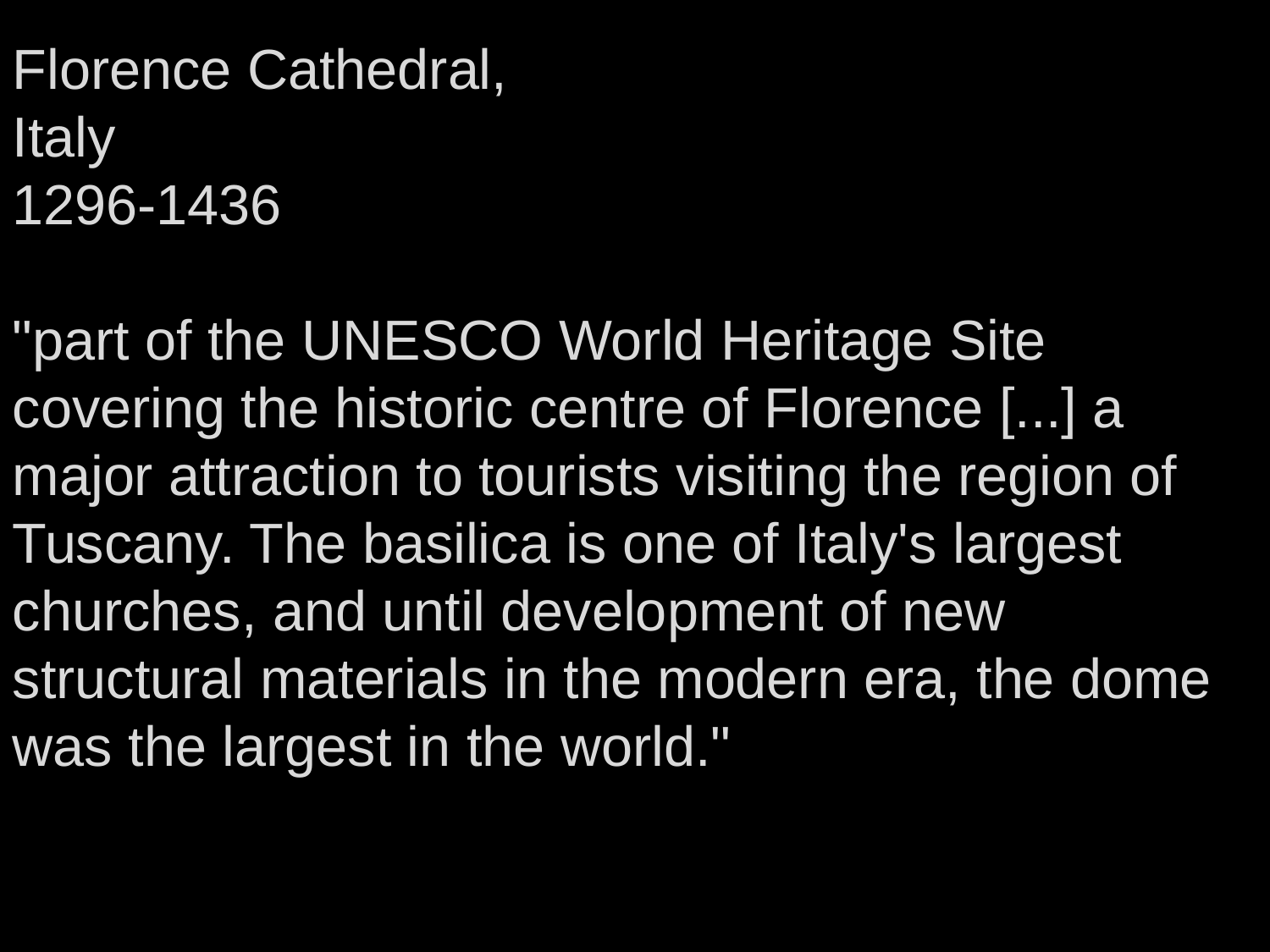

Florence Cathedral,
Italy
1296-1436

"part of the UNESCO World Heritage Site covering the historic centre of Florence [...] a major attraction to tourists visiting the region of Tuscany. The basilica is one of Italy's largest churches, and until development of new structural materials in the modern era, the dome was the largest in the world."